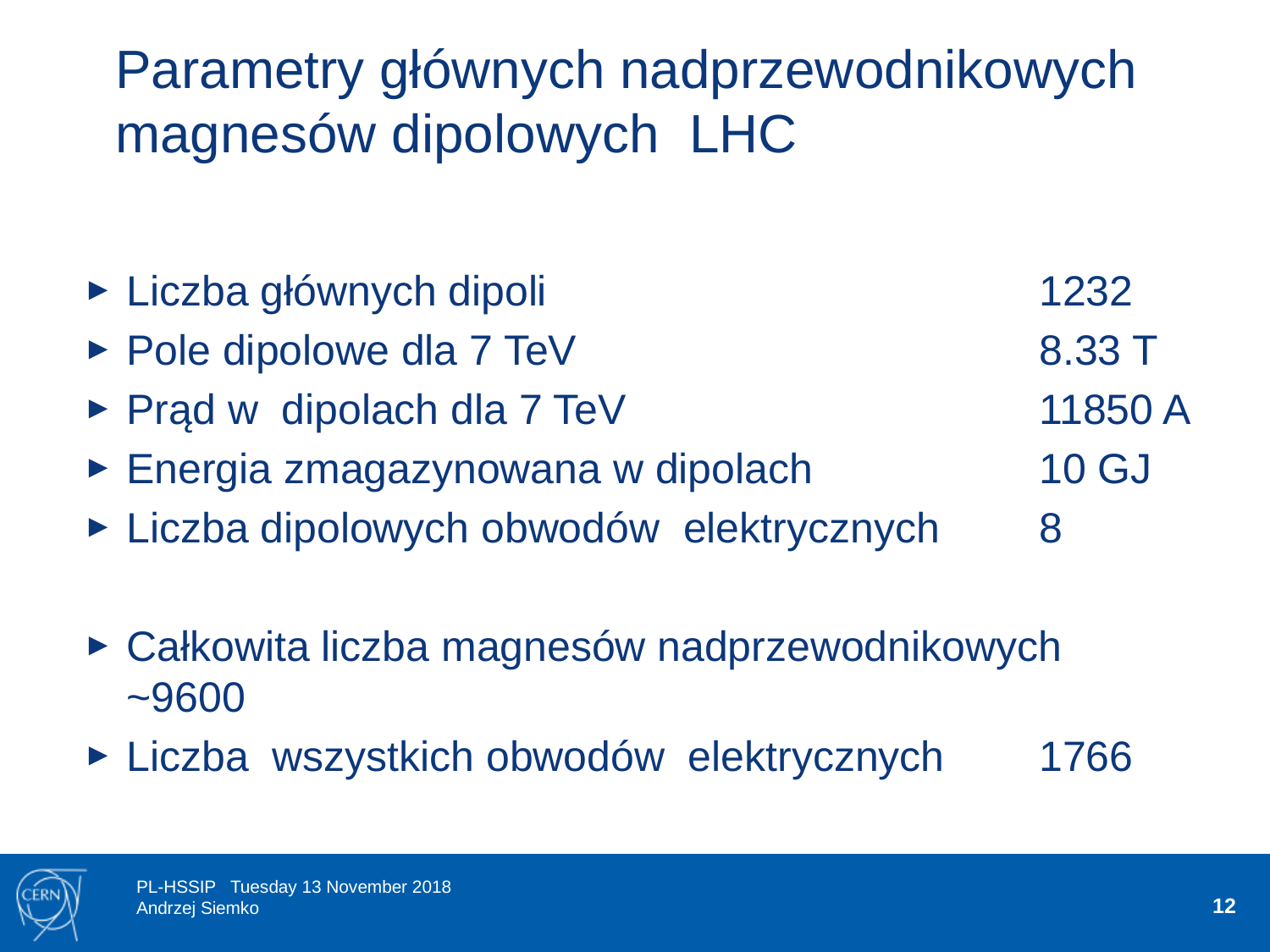

# Parametry głównych nadprzewodnikowych magnesów dipolowych  LHC

Liczba głównych dipoli				  1232
Pole dipolowe dla 7 TeV           			  8.33 T
Prąd w  dipolach dla 7 TeV       		  	  11850 A
Energia zmagazynowana w dipolach 		  10 GJ
Liczba dipolowych obwodów  elektrycznych	  8

Całkowita liczba magnesów nadprzewodnikowych 	~9600
Liczba  wszystkich obwodów  elektrycznych 	  1766